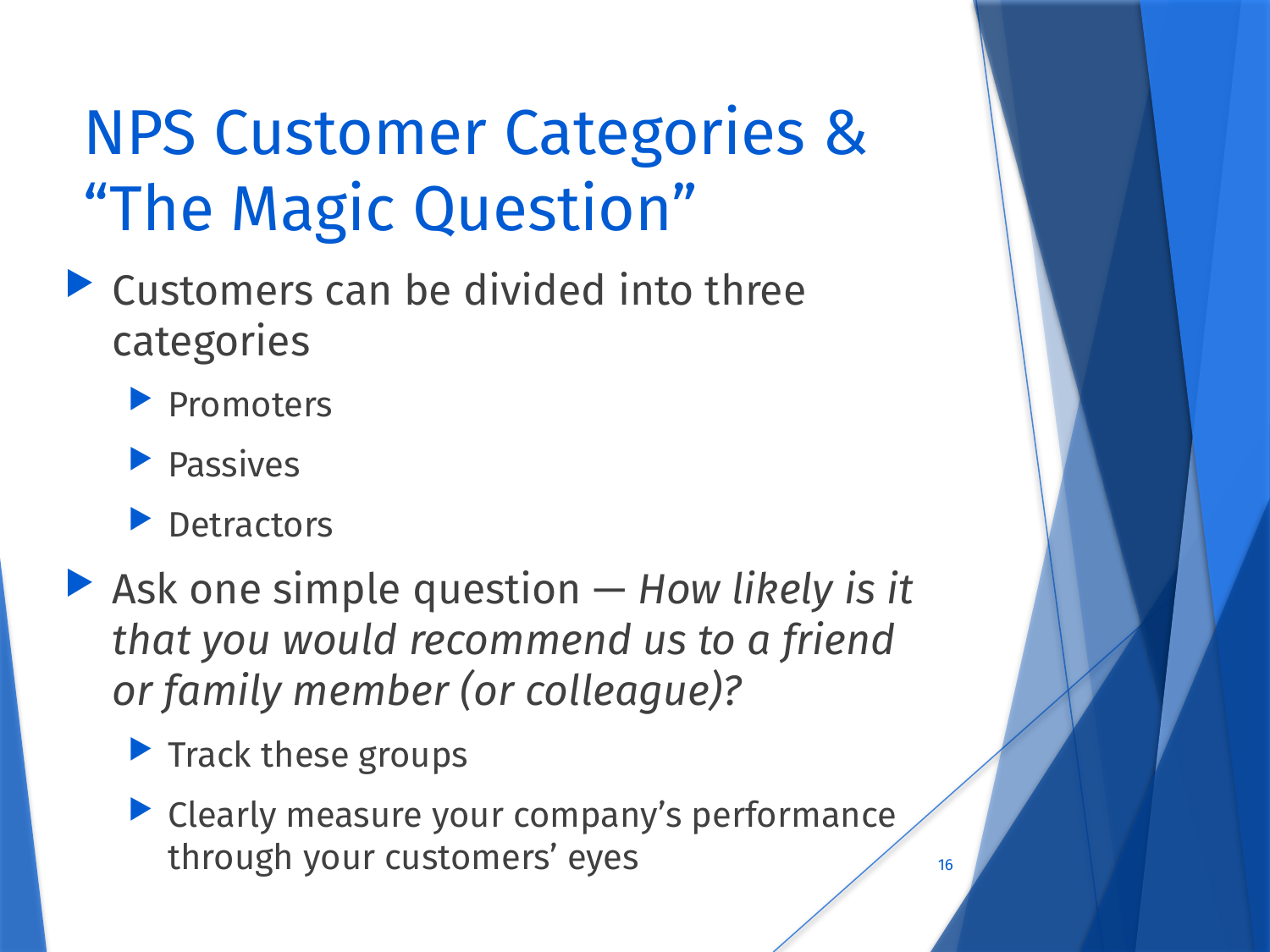

# NPS Customer Categories & “The Magic Question”
Customers can be divided into three categories
Promoters
Passives
Detractors
Ask one simple question — How likely is it that you would recommend us to a friend or family member (or colleague)?
Track these groups
Clearly measure your company’s performance through your customers’ eyes

16